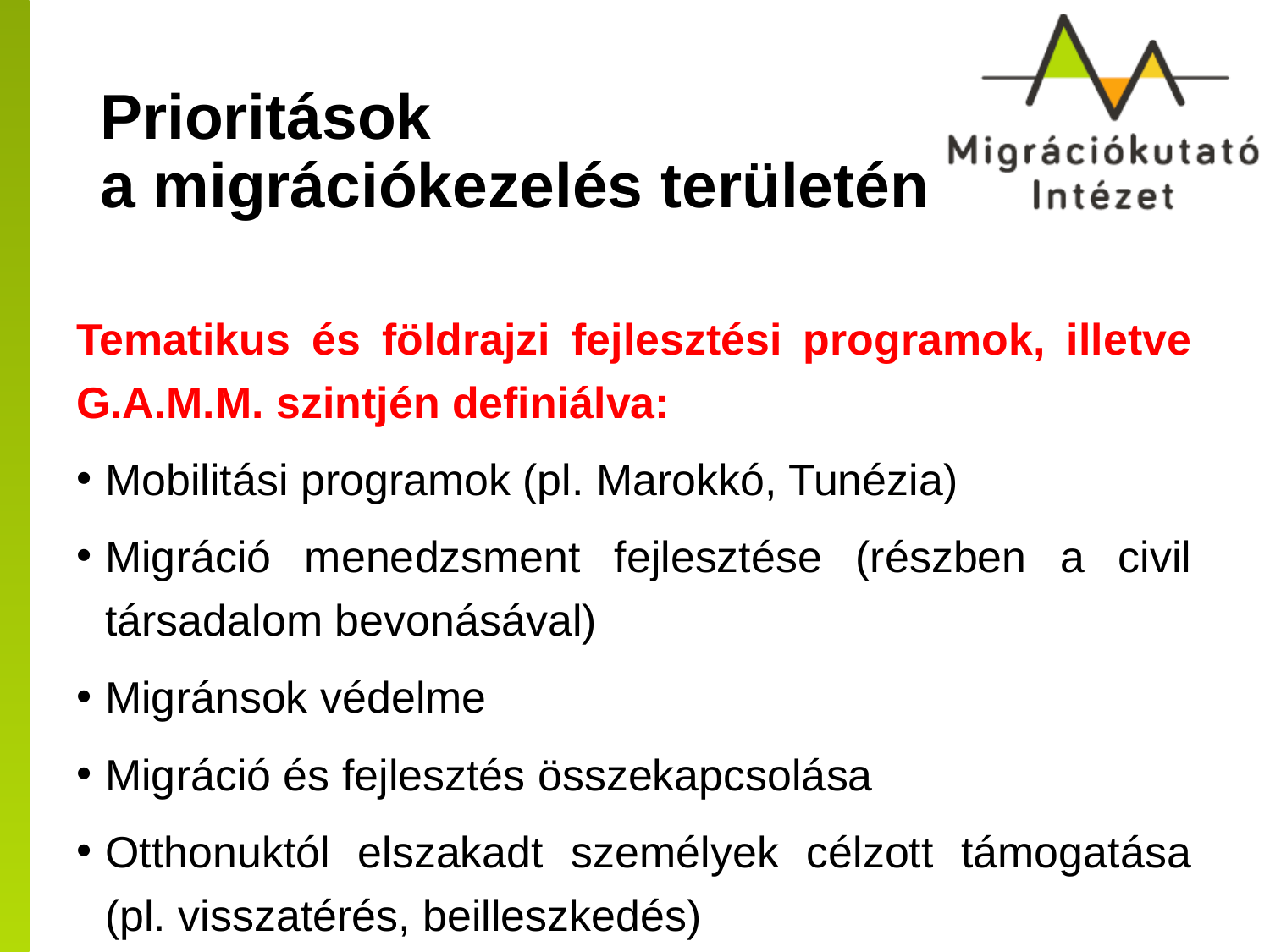

# Prioritások a migrációkezelés területén
Tematikus és földrajzi fejlesztési programok, illetve G.A.M.M. szintjén definiálva:
Mobilitási programok (pl. Marokkó, Tunézia)
Migráció menedzsment fejlesztése (részben a civil társadalom bevonásával)
Migránsok védelme
Migráció és fejlesztés összekapcsolása
Otthonuktól elszakadt személyek célzott támogatása (pl. visszatérés, beilleszkedés)